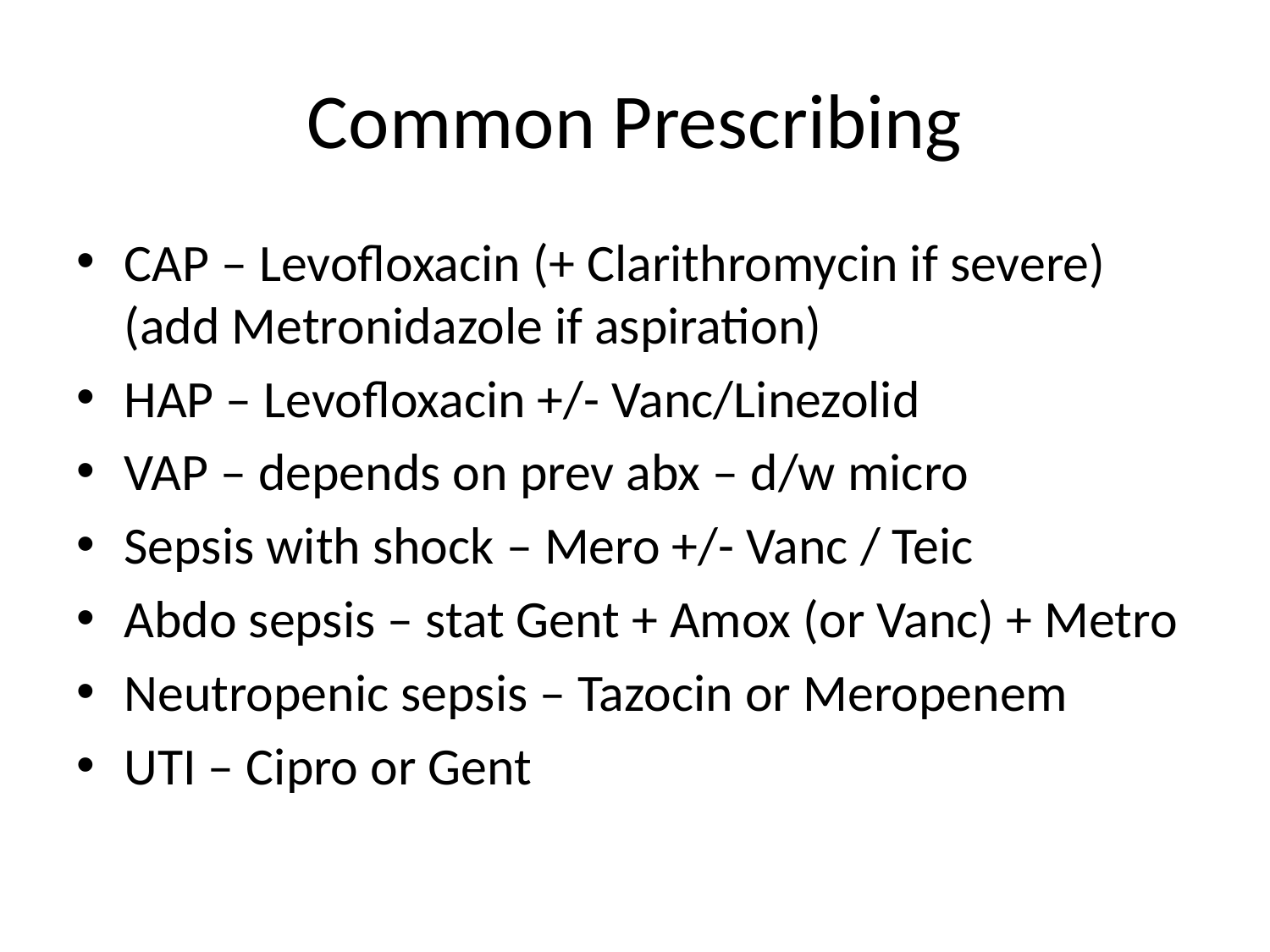

# Common Prescribing
CAP – Levofloxacin (+ Clarithromycin if severe) (add Metronidazole if aspiration)
HAP – Levofloxacin +/- Vanc/Linezolid
VAP – depends on prev abx – d/w micro
Sepsis with shock – Mero +/- Vanc / Teic
Abdo sepsis – stat Gent + Amox (or Vanc) + Metro
Neutropenic sepsis – Tazocin or Meropenem
UTI – Cipro or Gent